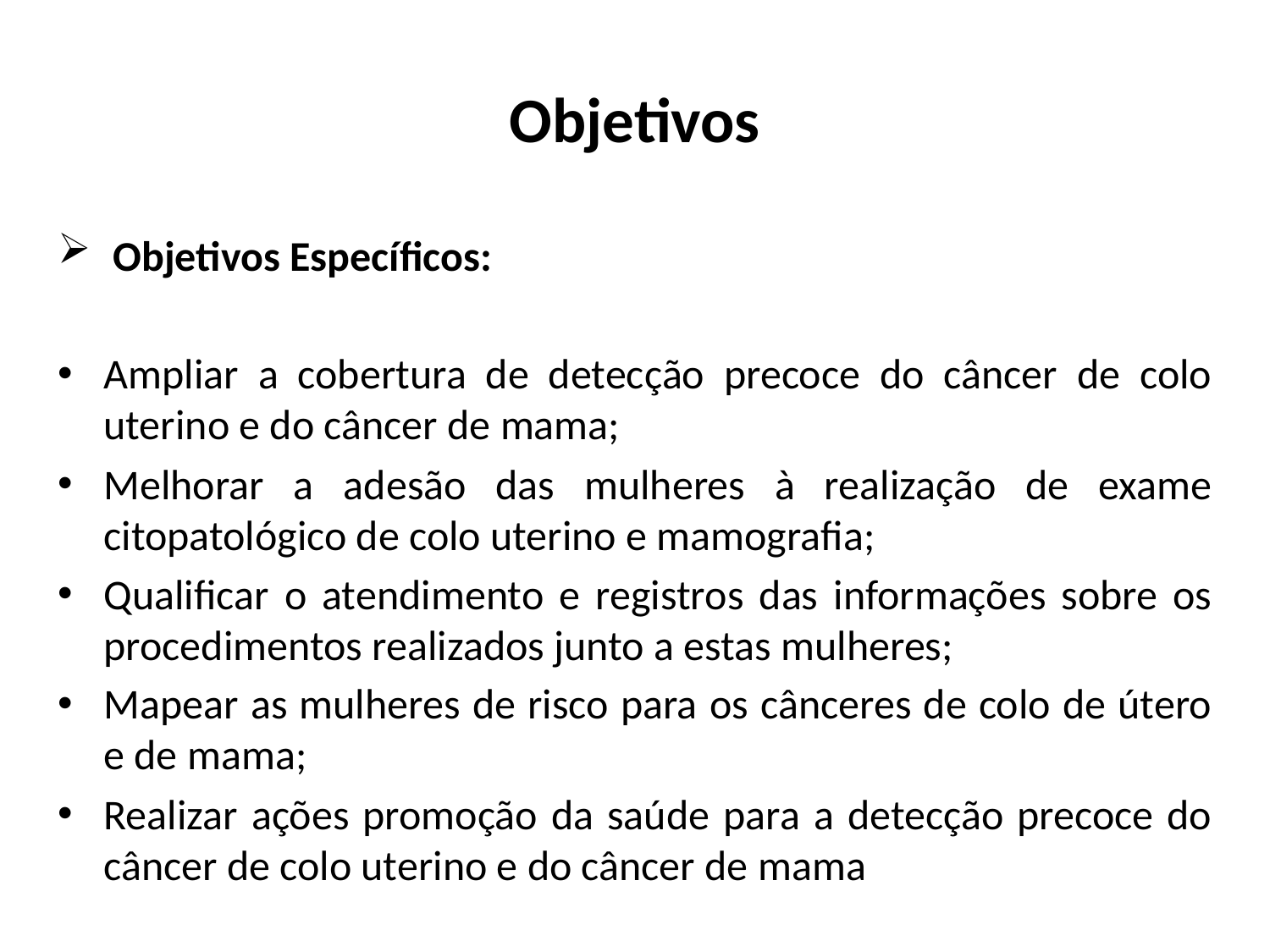

# Objetivos
 Objetivos Específicos:

Ampliar a cobertura de detecção precoce do câncer de colo uterino e do câncer de mama;
Melhorar a adesão das mulheres à realização de exame citopatológico de colo uterino e mamografia;
Qualificar o atendimento e registros das informações sobre os procedimentos realizados junto a estas mulheres;
Mapear as mulheres de risco para os cânceres de colo de útero e de mama;
Realizar ações promoção da saúde para a detecção precoce do câncer de colo uterino e do câncer de mama